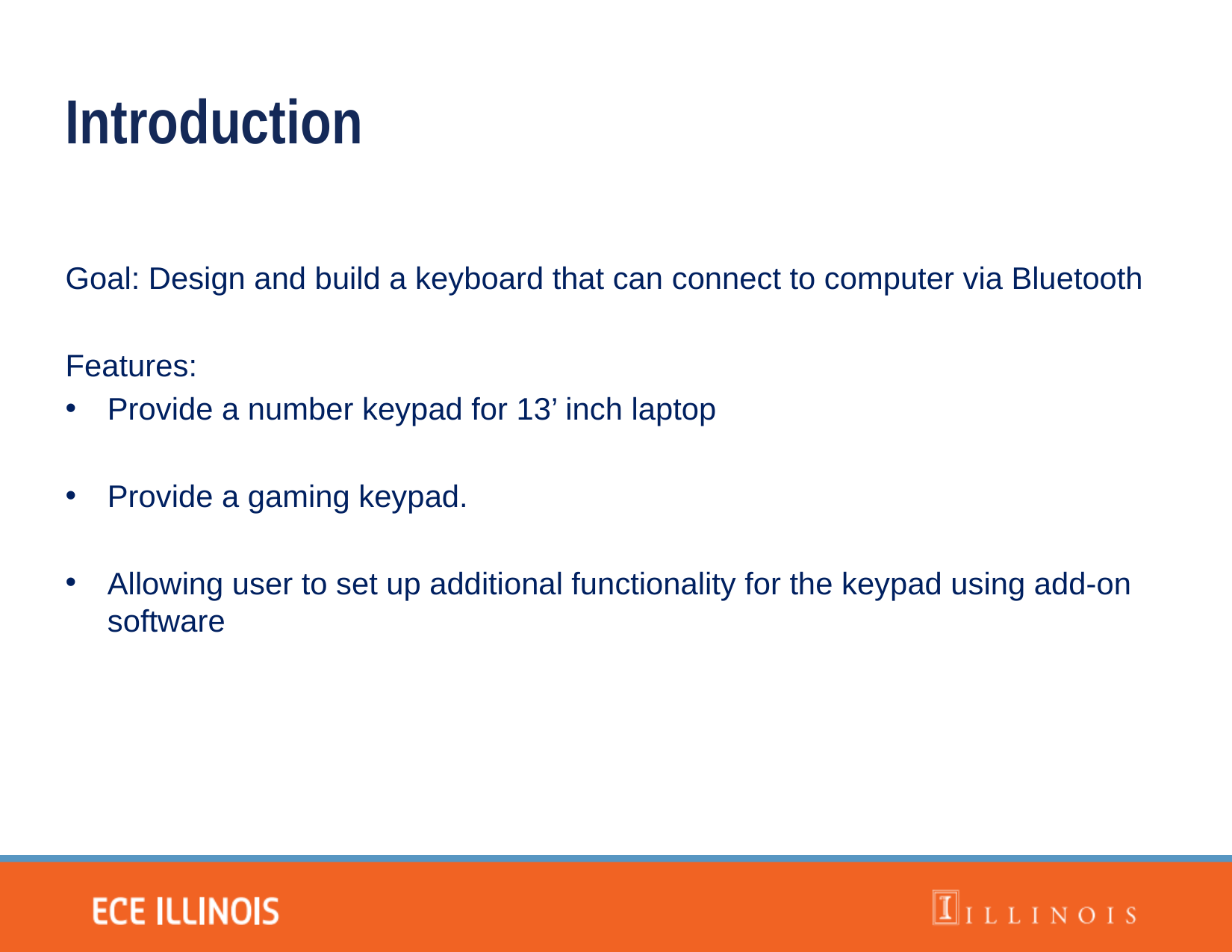

Introduction

Goal: Design and build a keyboard that can connect to computer via Bluetooth

Features:
Provide a number keypad for 13’ inch laptop

Provide a gaming keypad.

Allowing user to set up additional functionality for the keypad using add-on software